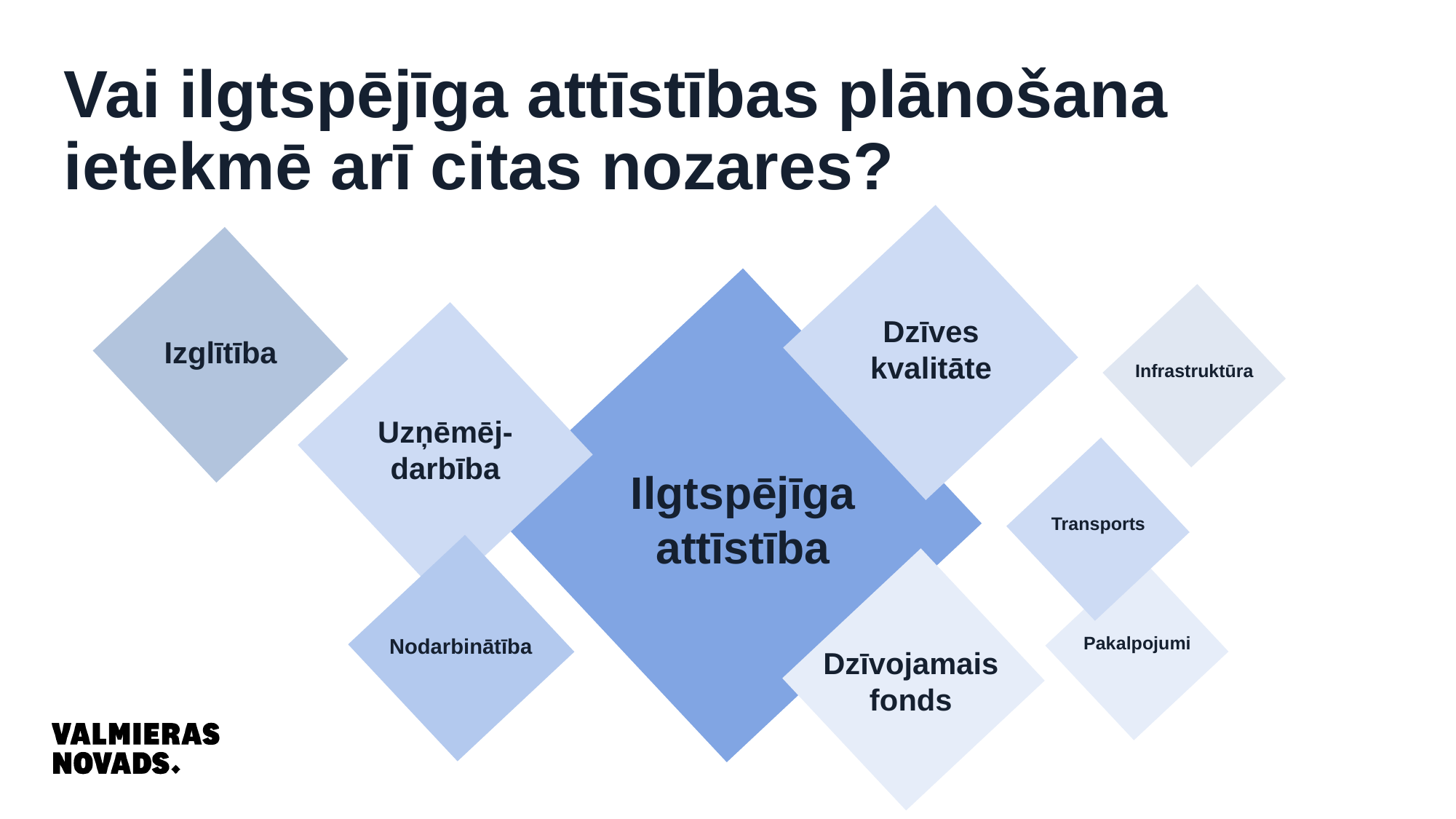

# Vai ilgtspējīga attīstības plānošana ietekmē arī citas nozares?

Dzīves kvalitāte

Izglītība

Infrastruktūra
Uzņēmēj-
darbība
Ilgtspējīga attīstība

Transports

Pakalpojumi
Nodarbinātība
Dzīvojamais fonds